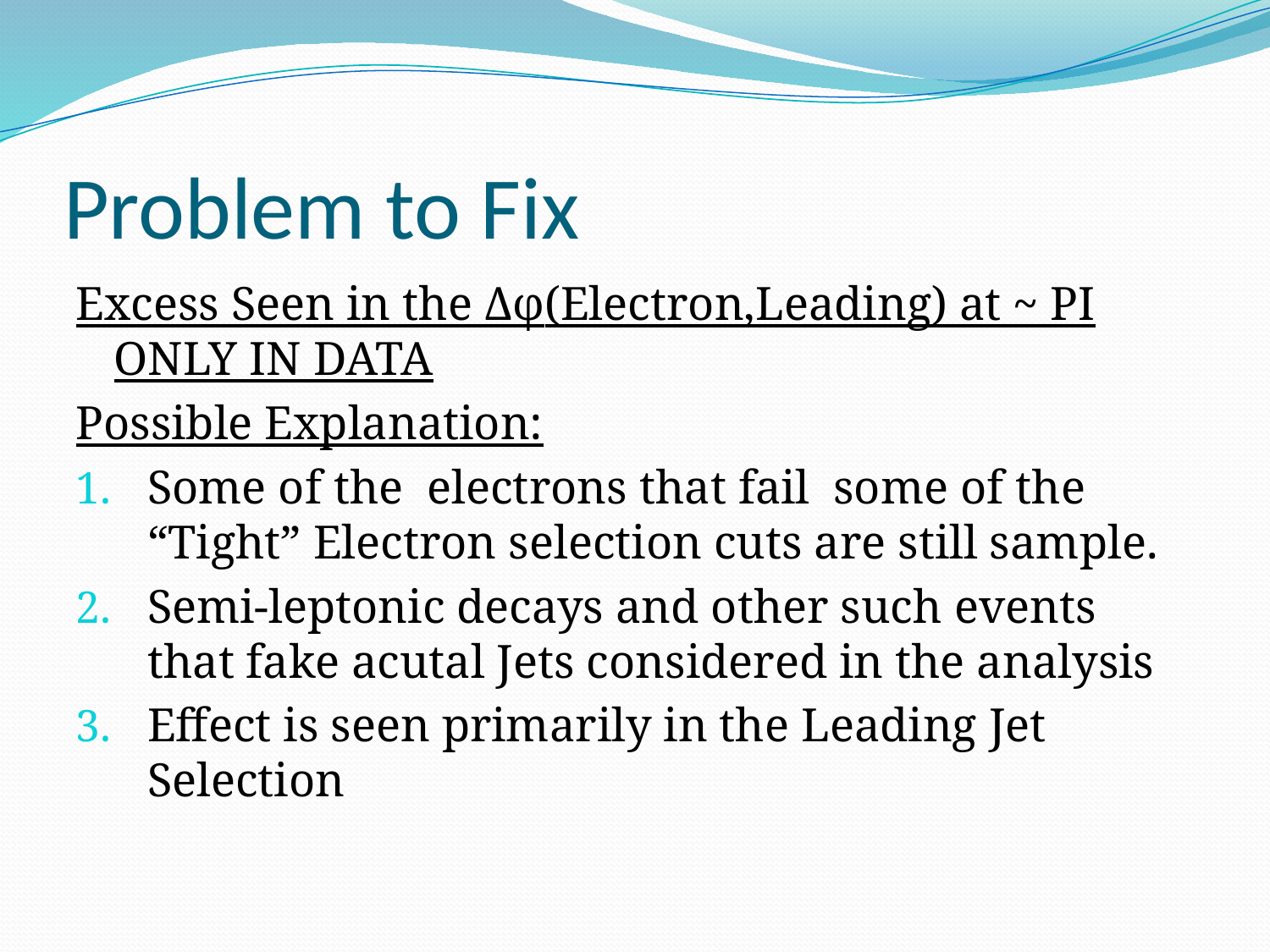

# Problem to Fix
Excess Seen in the Δφ(Electron,Leading) at ~ PI ONLY IN DATA
Possible Explanation:
Some of the  electrons that fail  some of the  “Tight” Electron selection cuts are still sample.
Semi-leptonic decays and other such events that fake acutal Jets considered in the analysis
Effect is seen primarily in the Leading Jet Selection